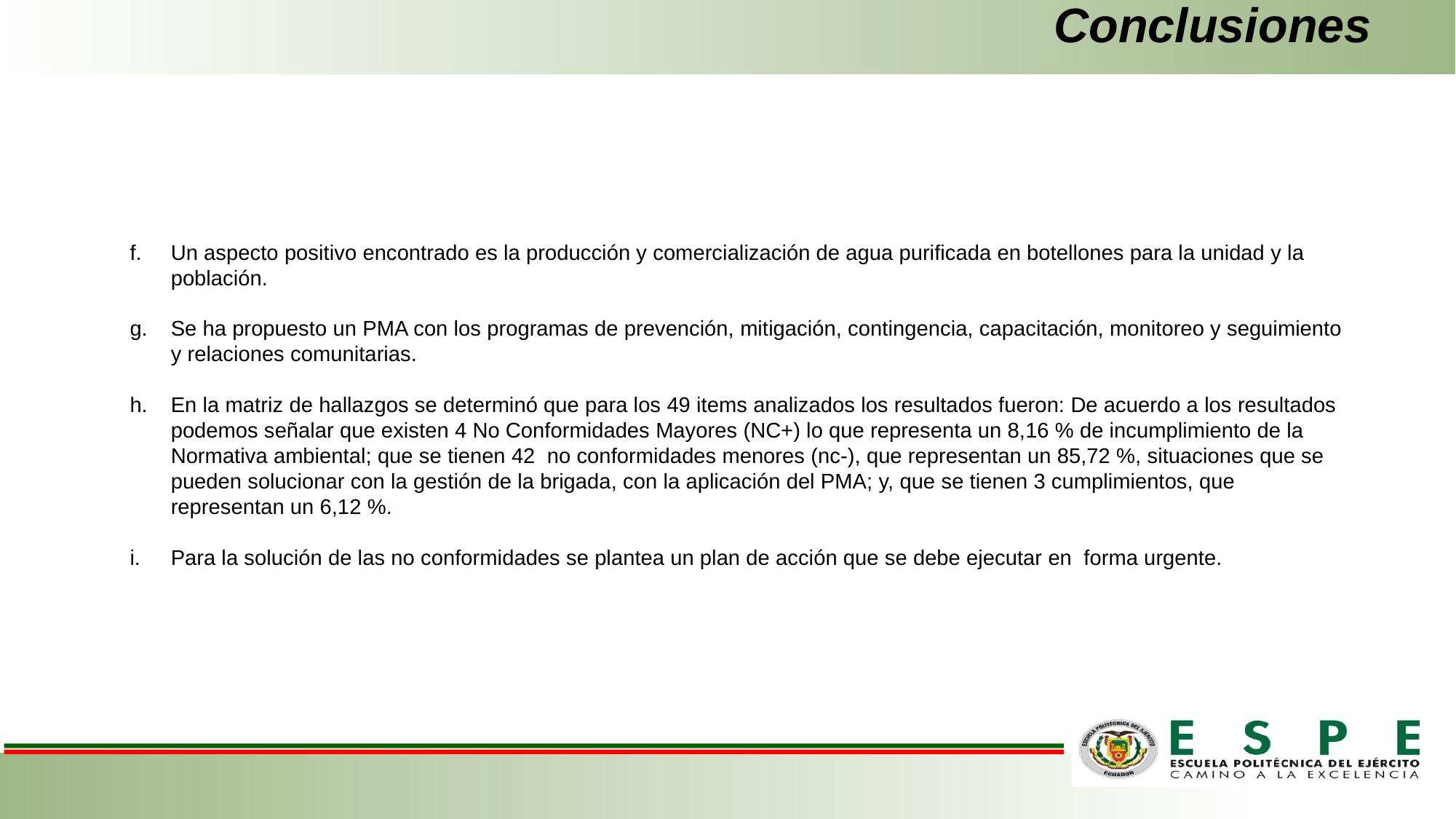

# Conclusiones
Un aspecto positivo encontrado es la producción y comercialización de agua purificada en botellones para la unidad y la población.

Se ha propuesto un PMA con los programas de prevención, mitigación, contingencia, capacitación, monitoreo y seguimiento y relaciones comunitarias.

En la matriz de hallazgos se determinó que para los 49 items analizados los resultados fueron: De acuerdo a los resultados podemos señalar que existen 4 No Conformidades Mayores (NC+) lo que representa un 8,16 % de incumplimiento de la Normativa ambiental; que se tienen 42  no conformidades menores (nc-), que representan un 85,72 %, situaciones que se pueden solucionar con la gestión de la brigada, con la aplicación del PMA; y, que se tienen 3 cumplimientos, que representan un 6,12 %.

Para la solución de las no conformidades se plantea un plan de acción que se debe ejecutar en  forma urgente.